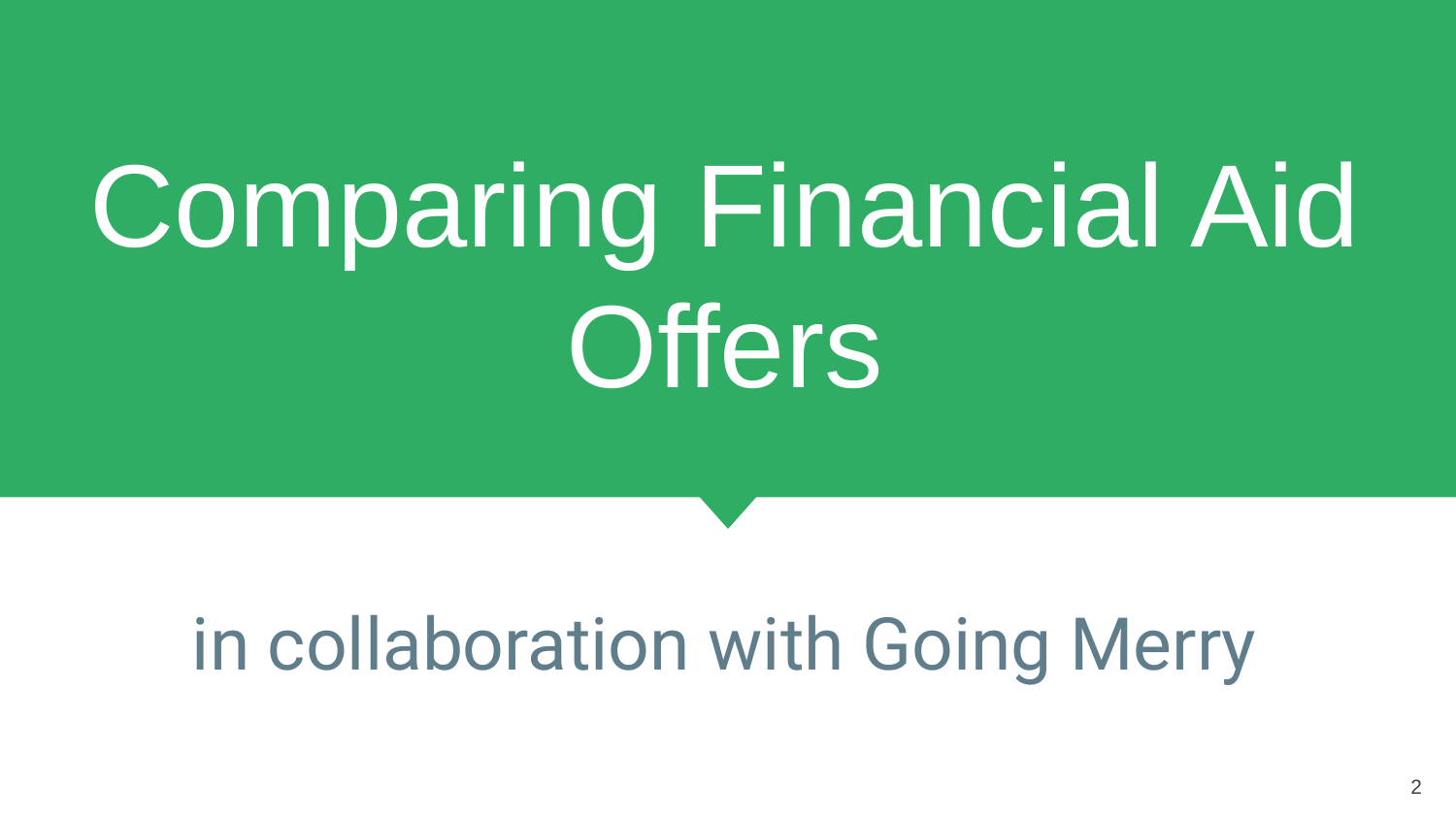

# Comparing Financial Aid Offers
in collaboration with Going Merry
2